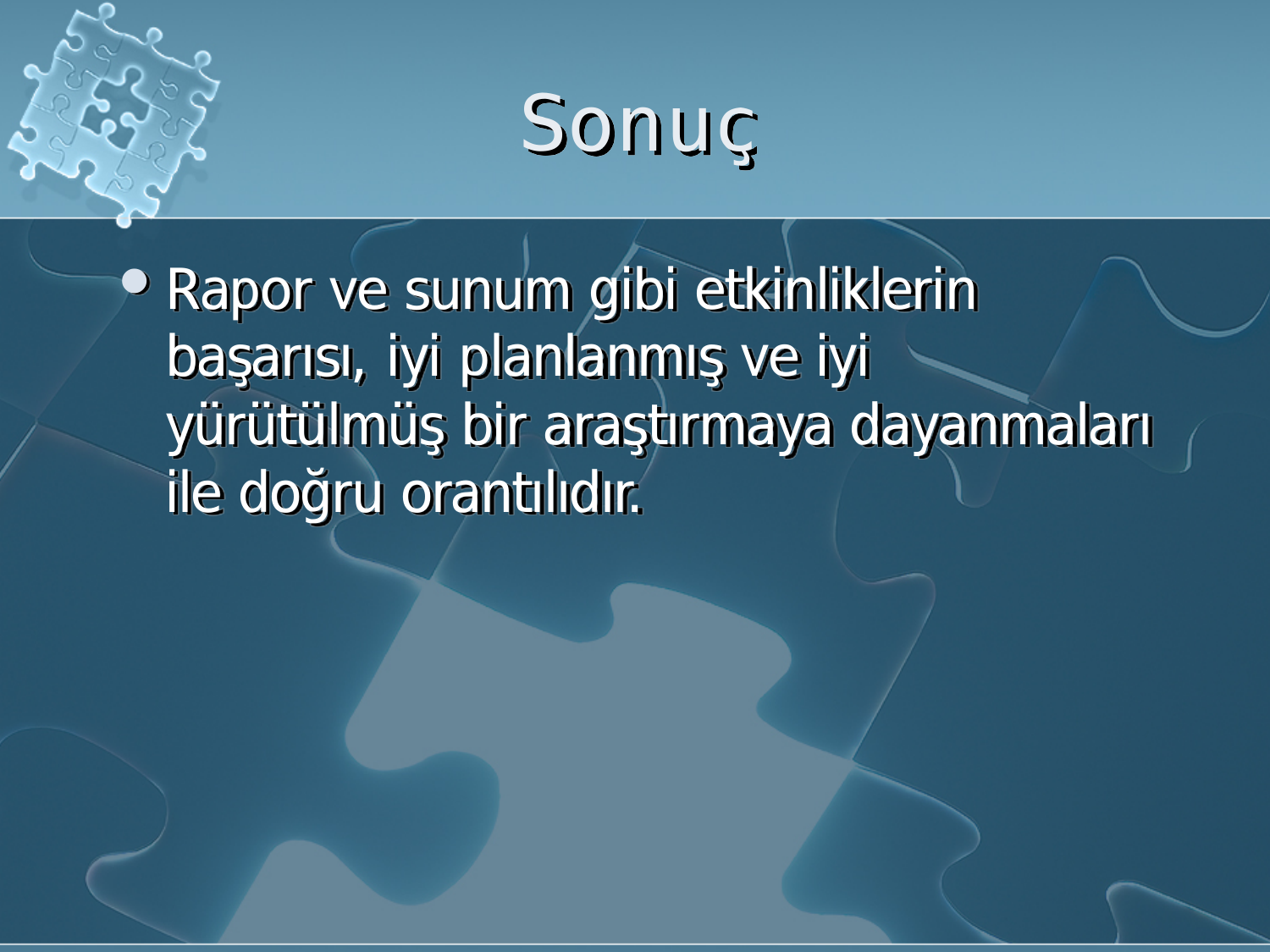

# Sonuç
Rapor ve sunum gibi etkinliklerin başarısı, iyi planlanmış ve iyi yürütülmüş bir araştırmaya dayanmaları ile doğru orantılıdır.